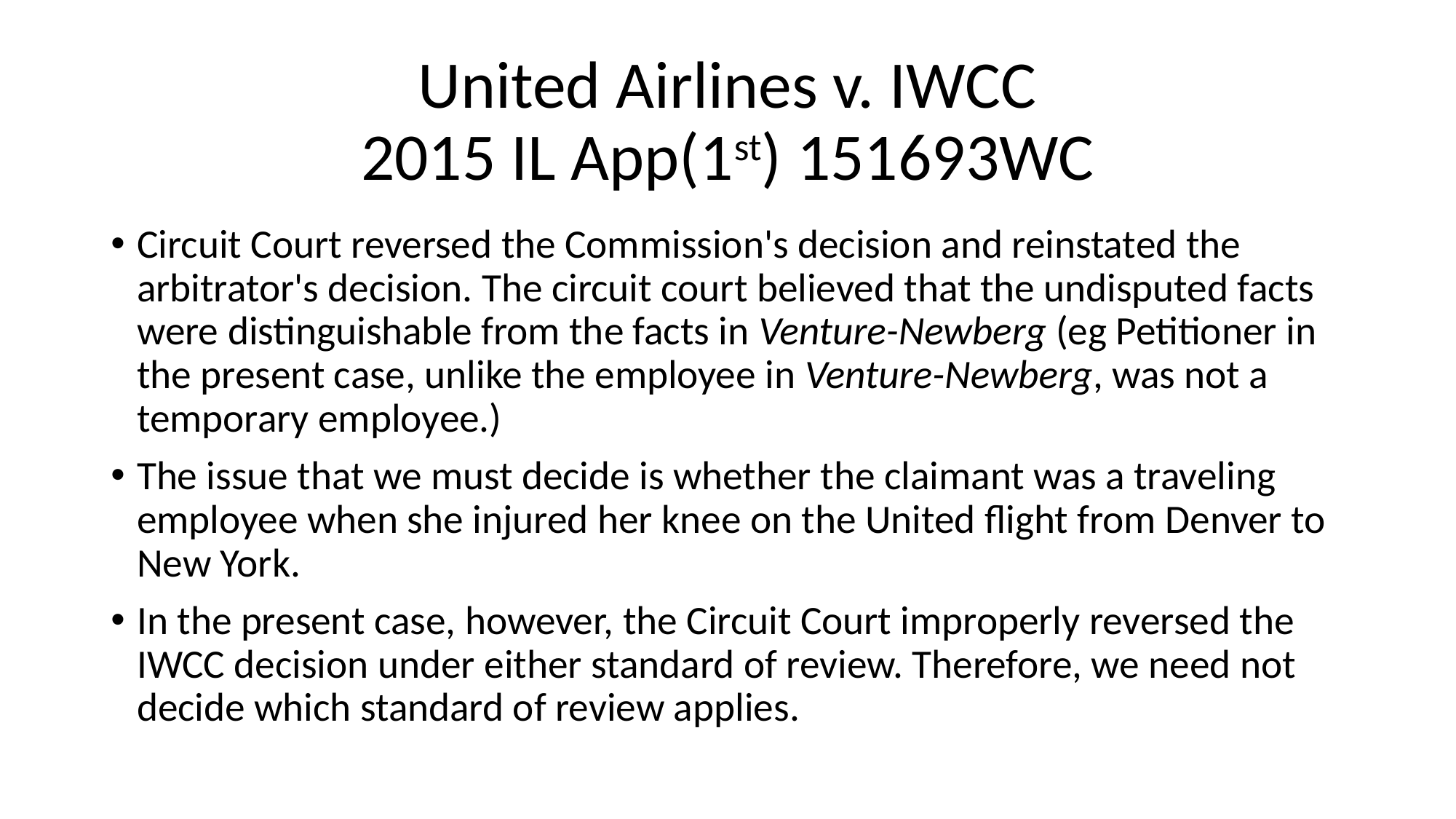

# United Airlines v. IWCC 2015 IL App(1st) 151693WC
Circuit Court reversed the Commission's decision and reinstated the arbitrator's decision. The circuit court believed that the undisputed facts were distinguishable from the facts in Venture-Newberg (eg Petitioner in the present case, unlike the employee in Venture-Newberg, was not a temporary employee.)
The issue that we must decide is whether the claimant was a traveling employee when she injured her knee on the United flight from Denver to New York.
In the present case, however, the Circuit Court improperly reversed the IWCC decision under either standard of review. Therefore, we need not decide which standard of review applies.